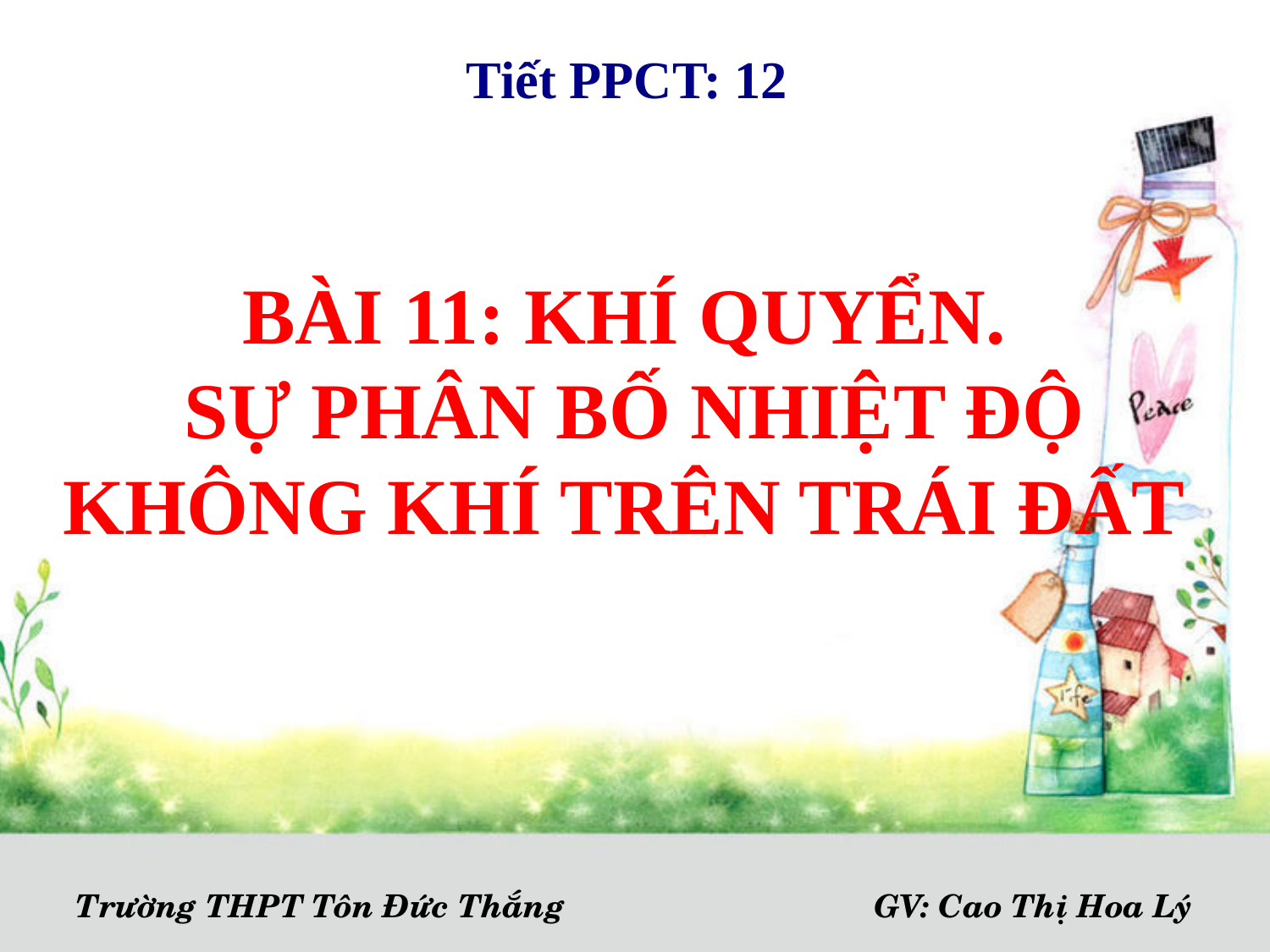

Tiết PPCT: 12
BÀI 11: KHÍ QUYỂN.
 SỰ PHÂN BỐ NHIỆT ĐỘ KHÔNG KHÍ TRÊN TRÁI ĐẤT
Trường THPT Tôn Đức Thắng                                  GV: Cao Thị Hoa Lý